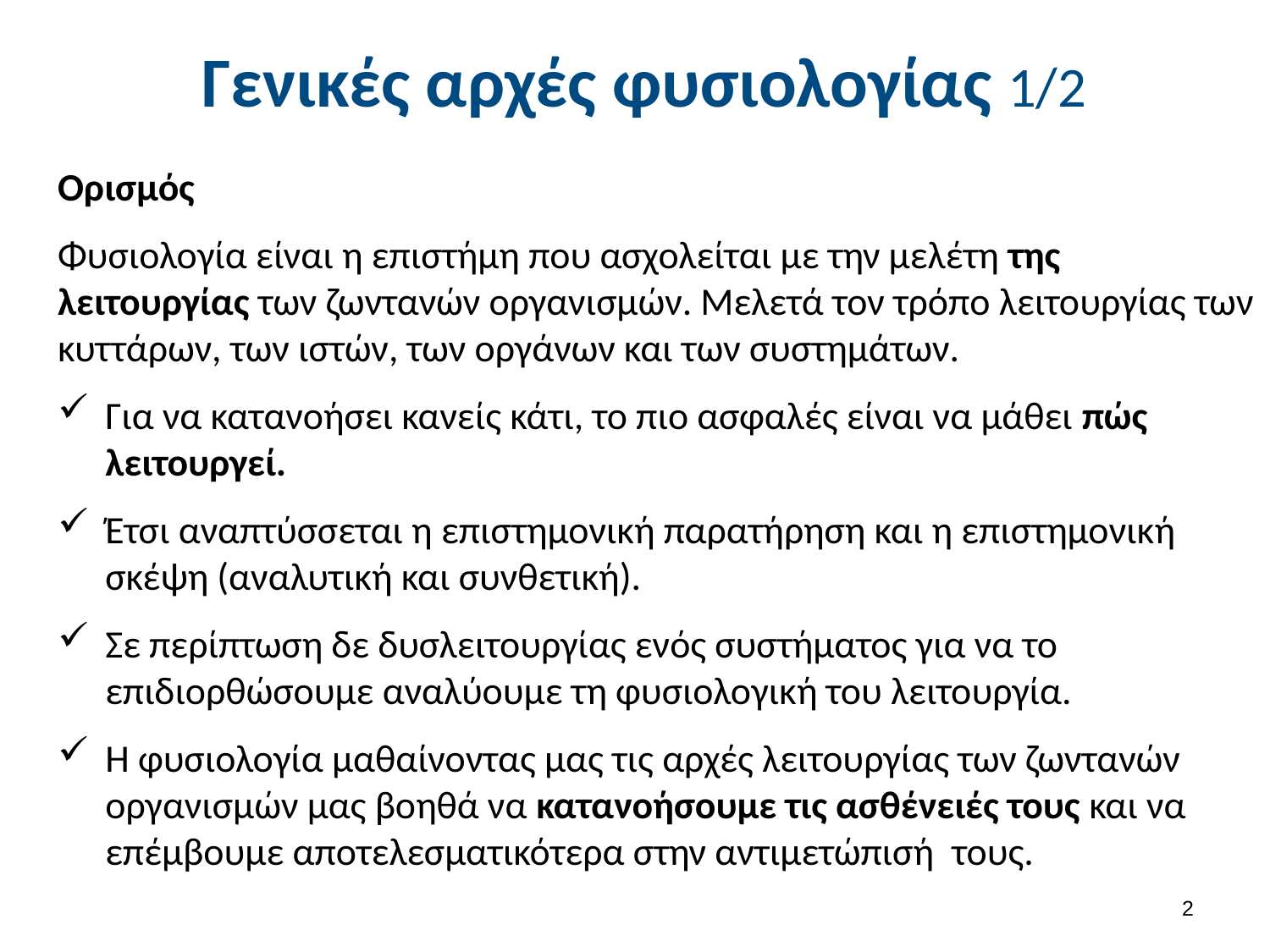

# Γενικές αρχές φυσιολογίας 1/2
Ορισμός
Φυσιολογία είναι η επιστήμη που ασχολείται με την μελέτη της λειτουργίας των ζωντανών οργανισμών. Μελετά τον τρόπο λειτουργίας των κυττάρων, των ιστών, των οργάνων και των συστημάτων.
Για να κατανοήσει κανείς κάτι, το πιο ασφαλές είναι να μάθει πώς λειτουργεί.
Έτσι αναπτύσσεται η επιστημονική παρατήρηση και η επιστημονική σκέψη (αναλυτική και συνθετική).
Σε περίπτωση δε δυσλειτουργίας ενός συστήματος για να το επιδιορθώσουμε αναλύουμε τη φυσιολογική του λειτουργία.
H φυσιολογία μαθαίνοντας μας τις αρχές λειτουργίας των ζωντανών οργανισμών μας βοηθά να κατανοήσουμε τις ασθένειές τους και να επέμβουμε αποτελεσματικότερα στην αντιμετώπισή  τους.
2